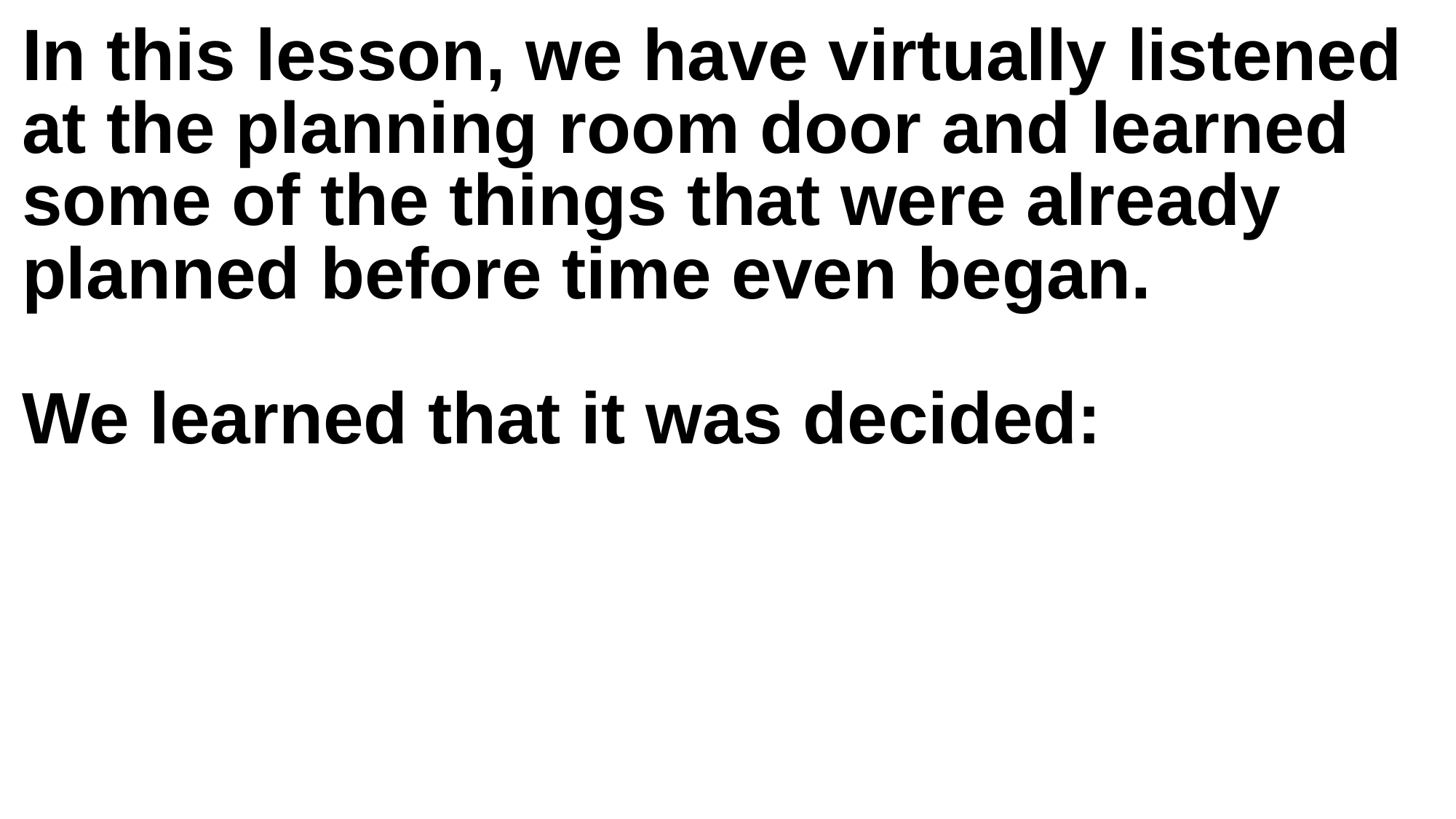

In this lesson, we have virtually listened at the planning room door and learned some of the things that were already planned before time even began.

We learned that it was decided: